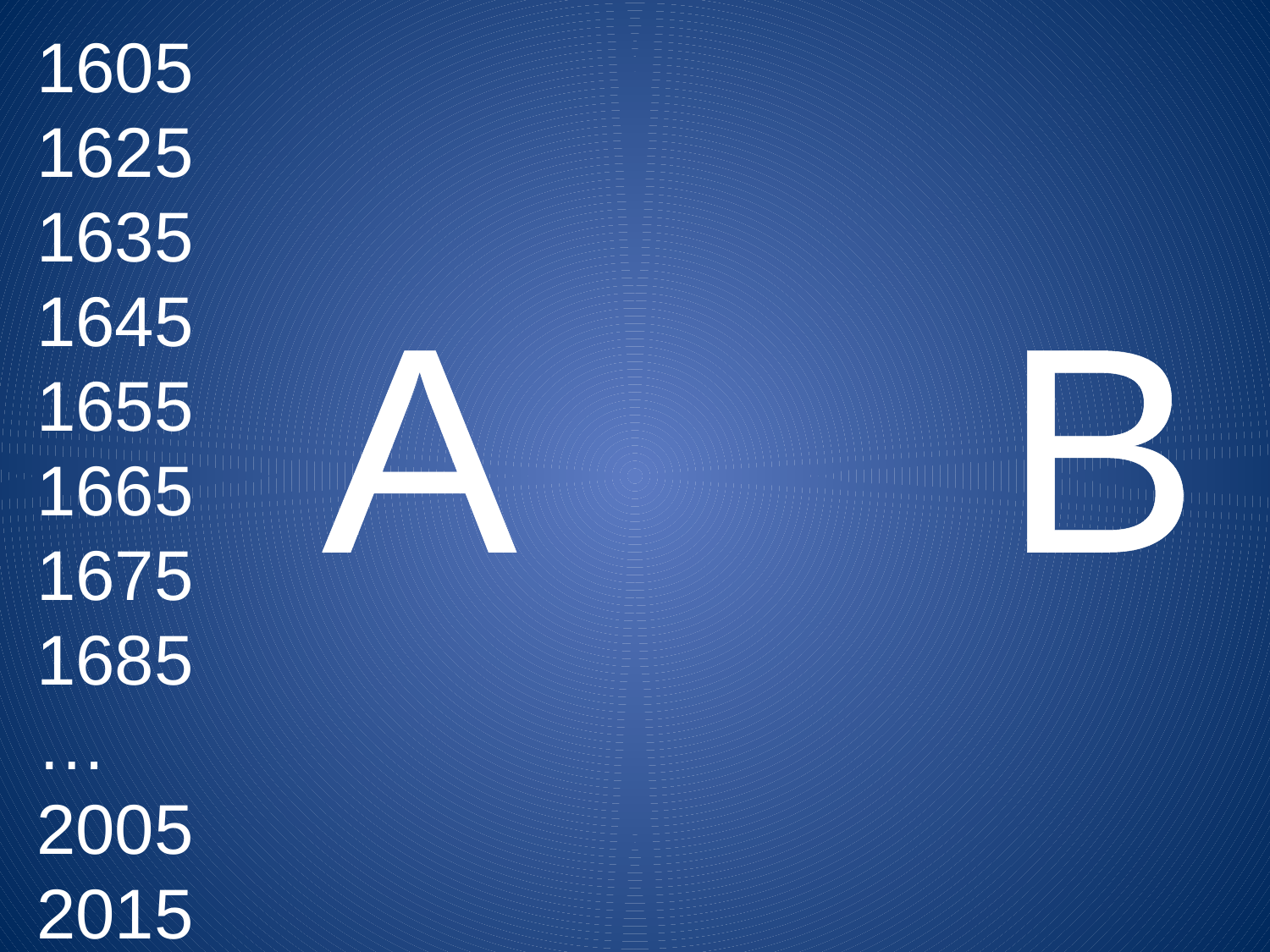

1605
1625
1635
1645
1655
1665
1675
1685
…
2005
2015
# А      В